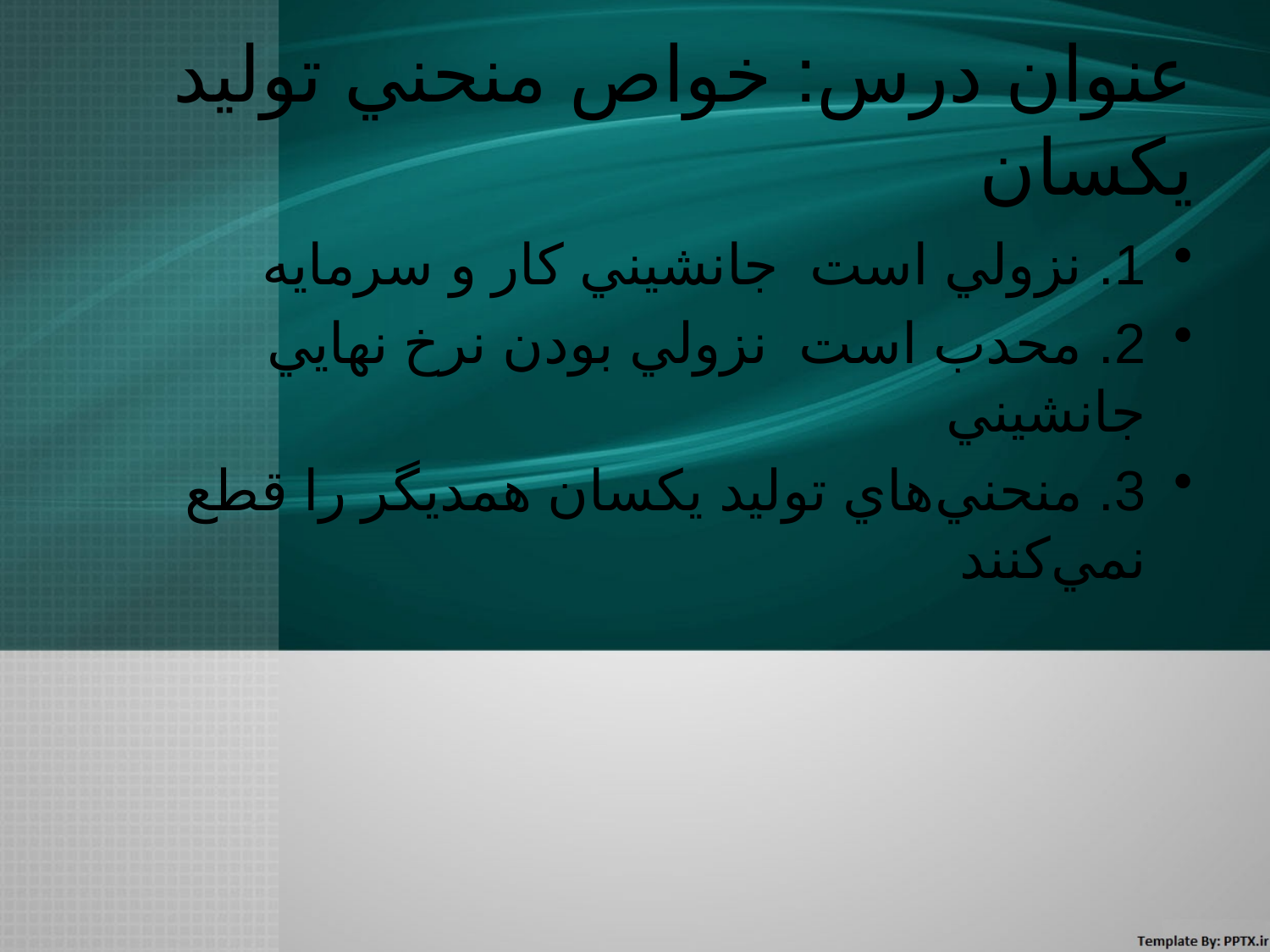

# عنوان درس: خواص منحني توليد يكسان
1. نزولي است  جانشيني كار و سرمايه
2. محدب است  نزولي بودن نرخ نهايي جانشيني
3. منحني‌هاي توليد يكسان همديگر را قطع نمي‌كنند